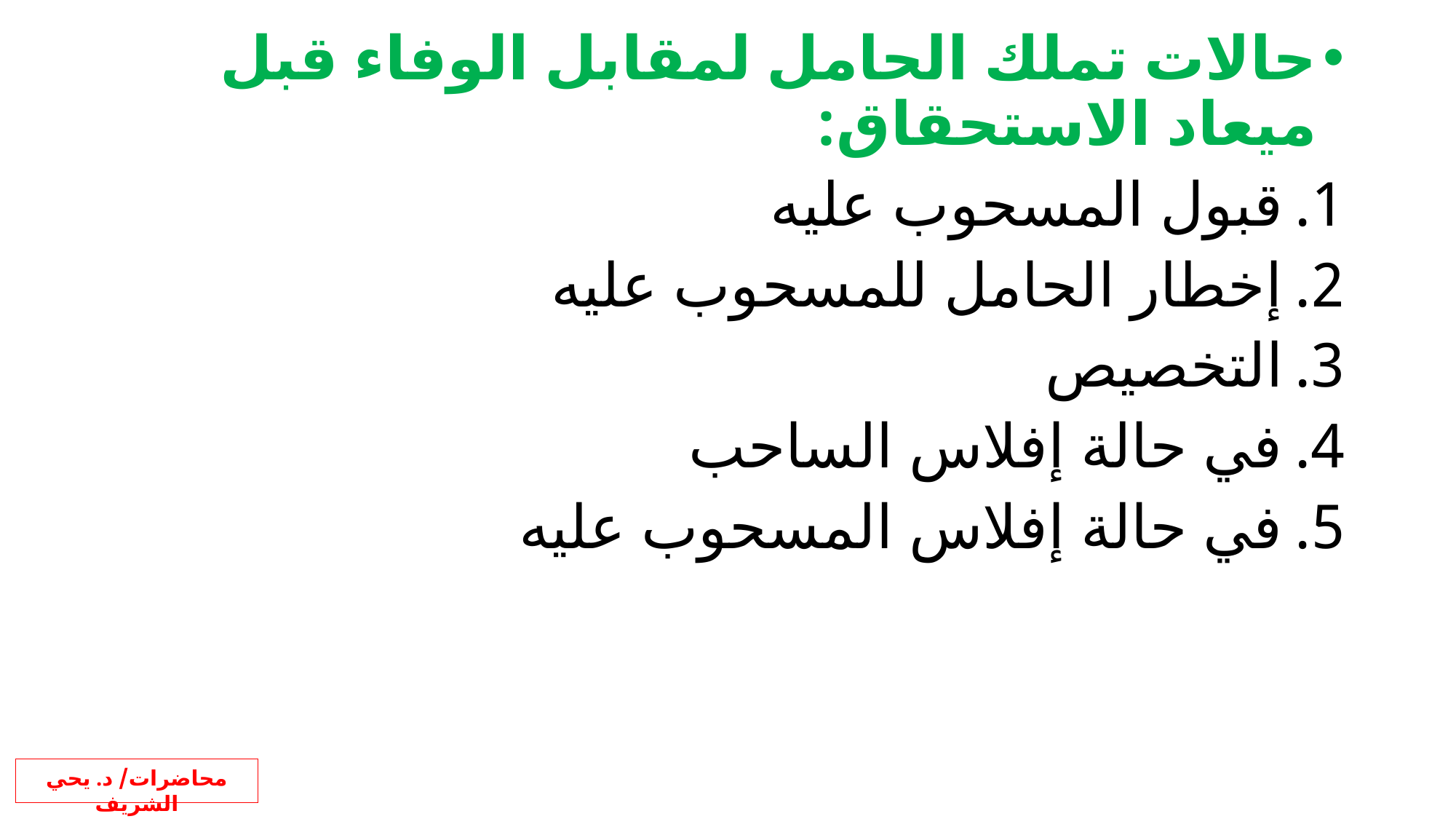

حالات تملك الحامل لمقابل الوفاء قبل ميعاد الاستحقاق:
قبول المسحوب عليه
إخطار الحامل للمسحوب عليه
التخصيص
في حالة إفلاس الساحب
في حالة إفلاس المسحوب عليه